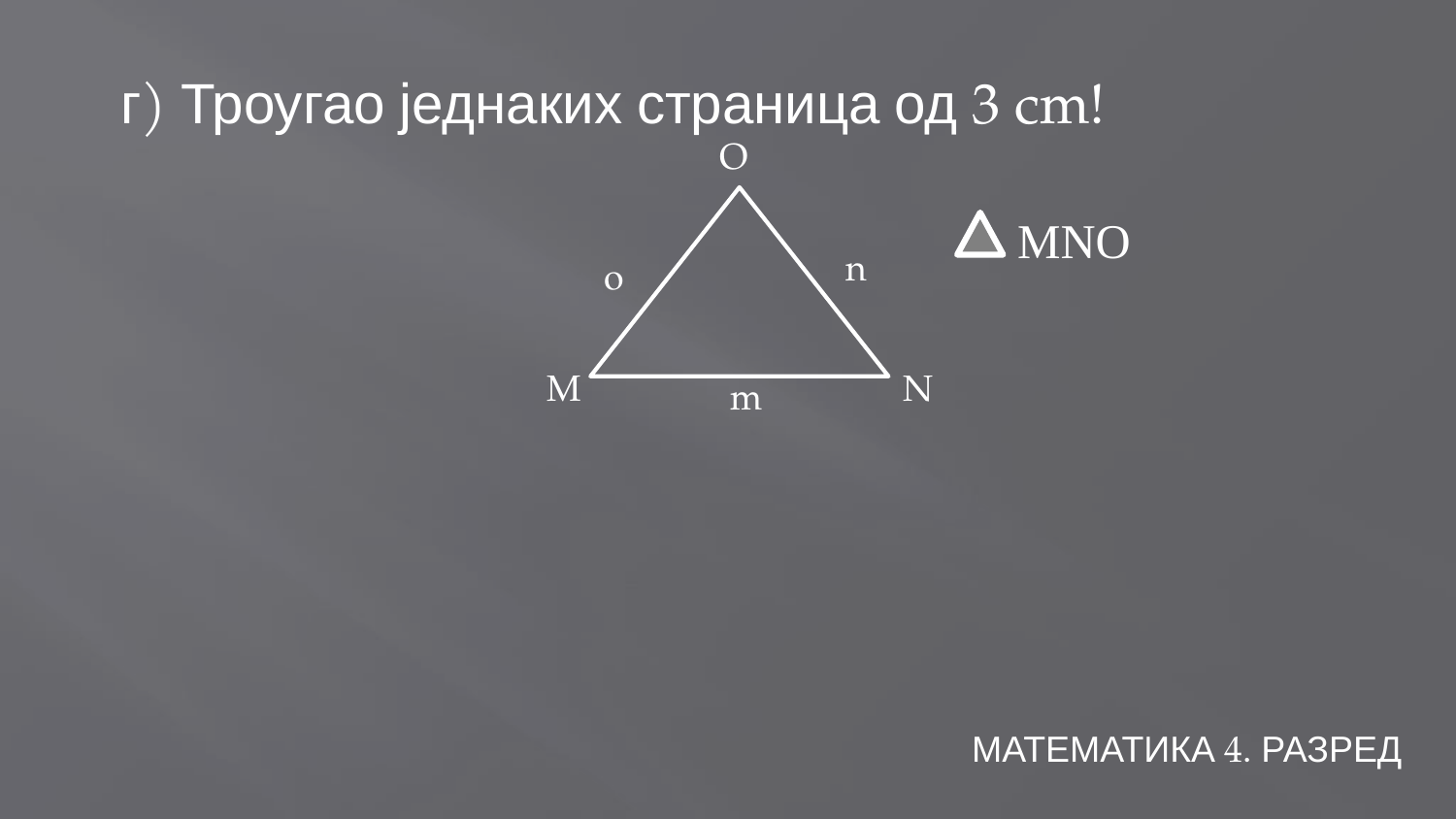

г) Троугао једнаких страница од 3 cm!
O

MNO

n
o
M
N
m
МАТЕМАТИКА 4. РАЗРЕД